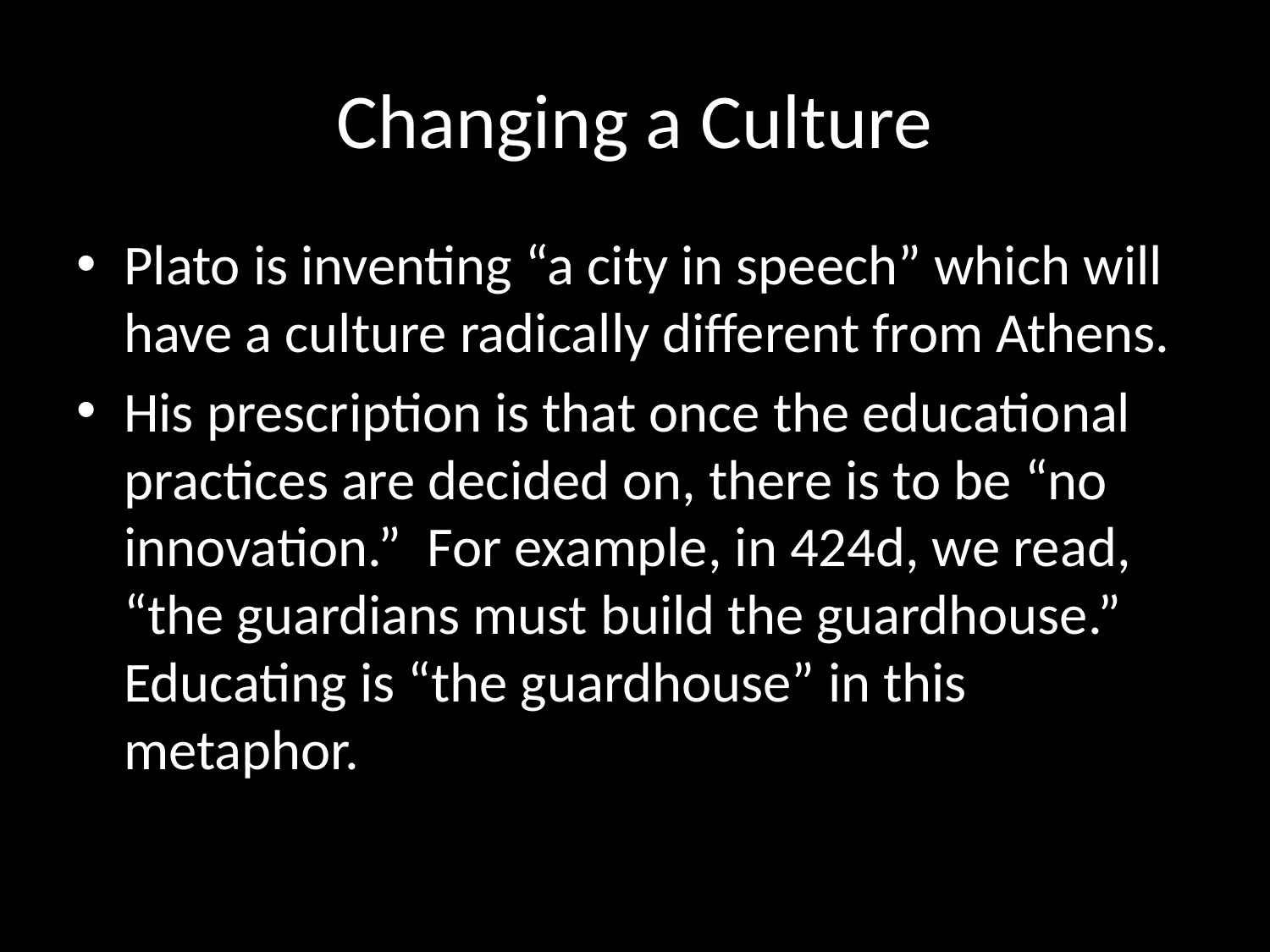

# Changing a Culture
Plato is inventing “a city in speech” which will have a culture radically different from Athens.
His prescription is that once the educational practices are decided on, there is to be “no innovation.”  For example, in 424d, we read, “the guardians must build the guardhouse.”  Educating is “the guardhouse” in this metaphor.